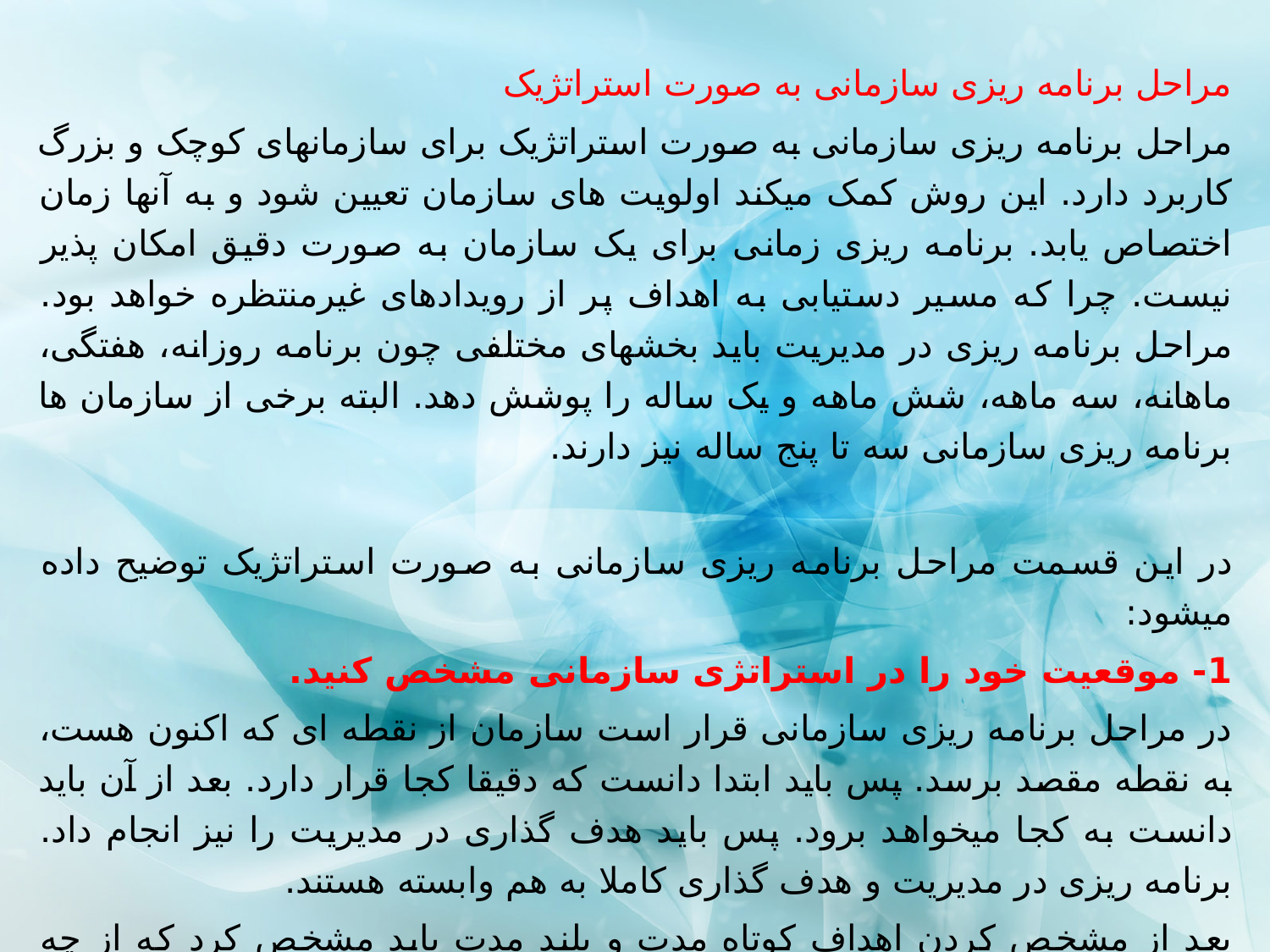

مراحل برنامه ریزی سازمانی به صورت استراتژیک
مراحل برنامه ریزی سازمانی به صورت استراتژیک برای سازمانهای كوچک و بزرگ كاربرد دارد. این روش كمک میكند اولویت های سازمان تعیین شود و به آنها زمان اختصاص یابد. برنامه ریزی زمانی برای یک سازمان به صورت دقیق امكان پذیر نیست. چرا كه مسیر دستیابی به اهداف پر از رویدادهای غیرمنتظره خواهد بود. مراحل برنامه ریزی در مدیریت باید بخشهای مختلفی چون برنامه روزانه، هفتگی، ماهانه، سه ماهه، شش ماهه و یک ساله را پوشش دهد. البته برخی از سازمان ها برنامه ریزی سازمانی سه تا پنج ساله نیز دارند.

در این قسمت مراحل برنامه ریزی سازمانی به صورت استراتژیک توضیح داده میشود:
1- موقعیت خود را در استراتژی سازمانی مشخص کنید.
در مراحل برنامه ریزی سازمانی قرار است سازمان از نقطه ای كه اكنون هست، به نقطه مقصد برسد. پس باید ابتدا دانست كه دقیقا كجا قرار دارد. بعد از آن باید دانست به كجا میخواهد برود. پس باید هدف گذاری در مدیریت را نیز انجام داد. برنامه ریزی در مدیریت و هدف گذاری كاملا به هم وابسته هستند.
بعد از مشخص كردن اهداف كوتاه مدت و بلند مدت باید مشخص كرد كه از چه مسیری باید به این اهداف
رسید. چه گامهایی برای رسیدن به این اهداف باید برداشت و به چه منابعی برای تحقق آنها نیاز است.